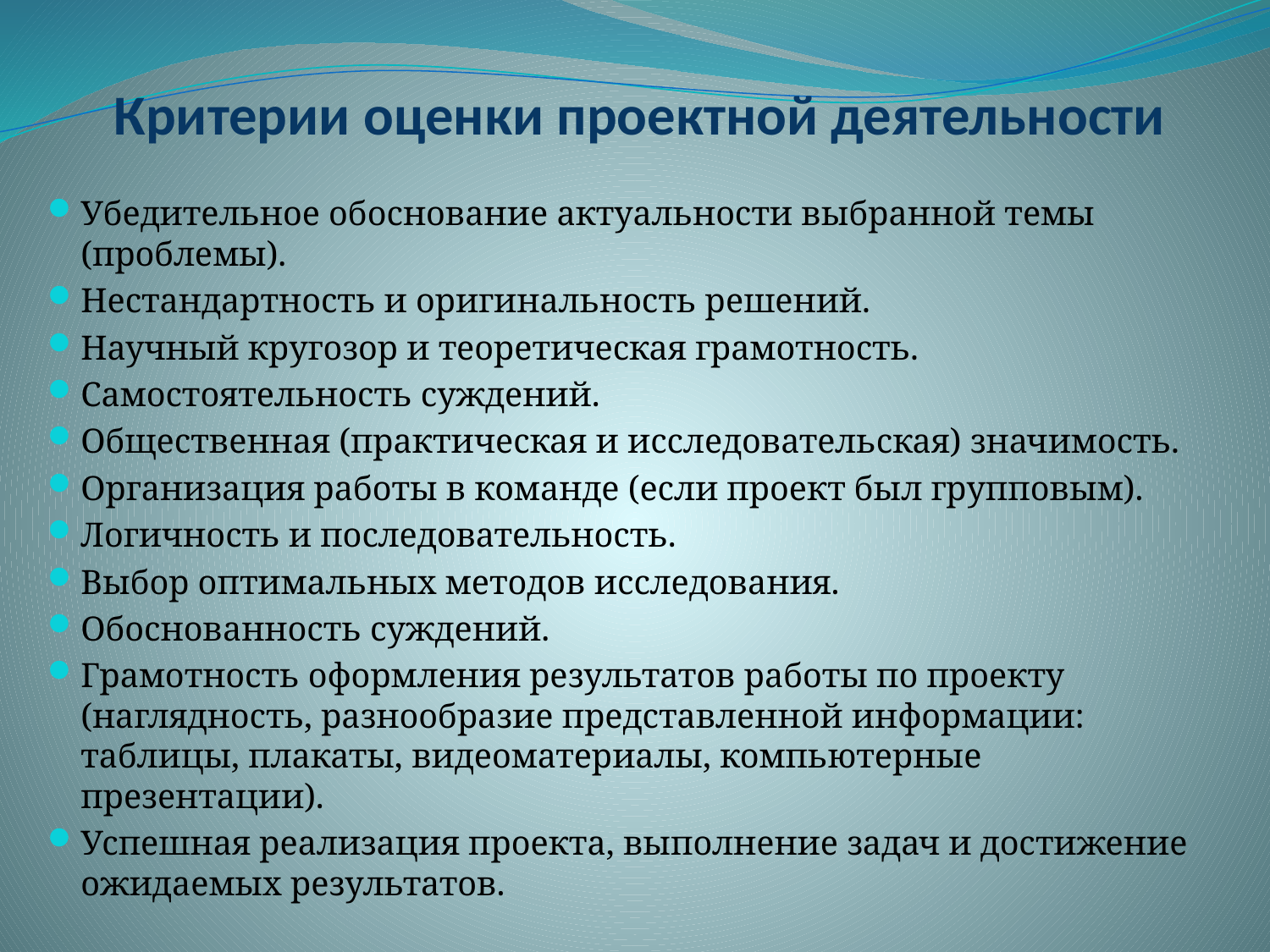

# Критерии оценки проектной деятельности
Убедительное обоснование актуальности выбранной темы (проблемы).
Нестандартность и оригинальность решений.
Научный кругозор и теоретическая грамотность.
Самостоятельность суждений.
Общественная (практическая и исследовательская) значимость.
Организация работы в команде (если проект был групповым).
Логичность и последовательность.
Выбор оптимальных методов исследования.
Обоснованность суждений.
Грамотность оформления результатов работы по проекту (наглядность, разнообразие представленной информации: таблицы, плакаты, видеоматериалы, компьютерные презентации).
Успешная реализация проекта, выполнение задач и достижение ожидаемых результатов.